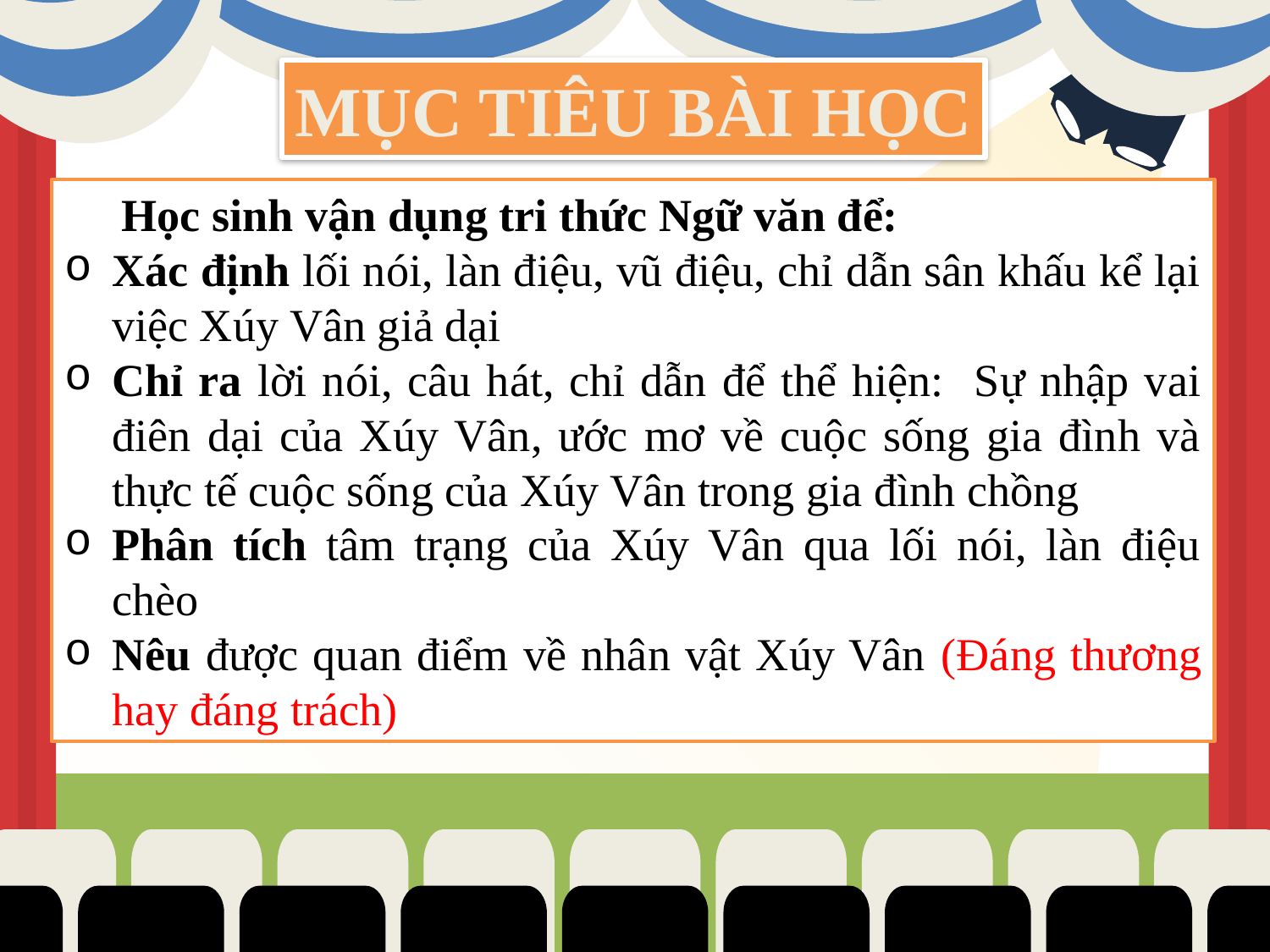

MỤC TIÊU BÀI HỌC
     Học sinh vận dụng tri thức Ngữ văn để:
Xác định lối nói, làn điệu, vũ điệu, chỉ dẫn sân khấu kể lại việc Xúy Vân giả dại
Chỉ ra lời nói, câu hát, chỉ dẫn để thể hiện:  Sự nhập vai điên dại của Xúy Vân, ước mơ về cuộc sống gia đình và thực tế cuộc sống của Xúy Vân trong gia đình chồng
Phân tích tâm trạng của Xúy Vân qua lối nói, làn điệu chèo
Nêu được quan điểm về nhân vật Xúy Vân (Đáng thương hay đáng trách)